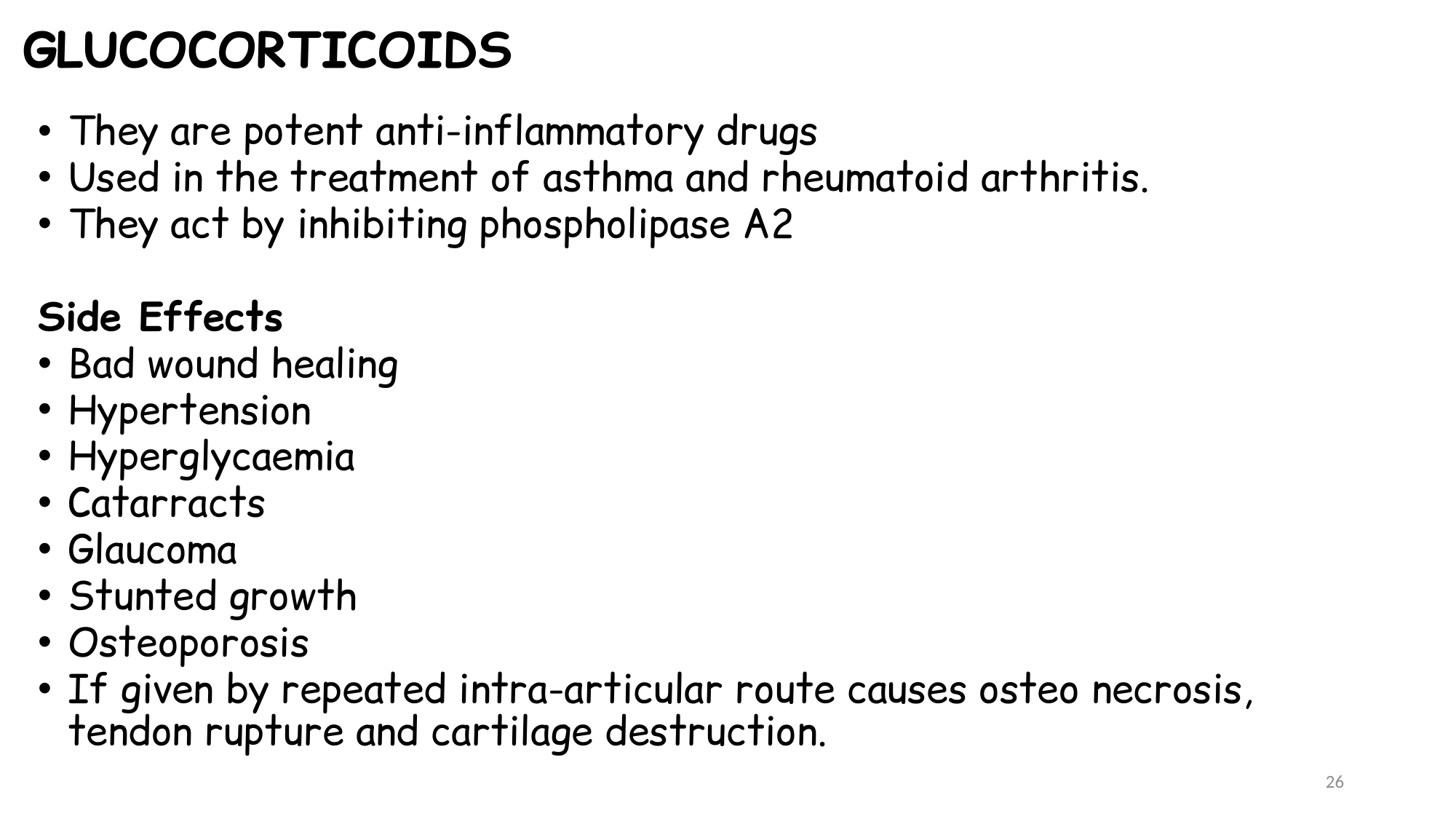

# GLUCOCORTICOIDS
They are potent anti-inflammatory drugs
Used in the treatment of asthma and rheumatoid arthritis.
They act by inhibiting phospholipase A2

Side Effects
Bad wound healing
Hypertension
Hyperglycaemia
Catarracts
Glaucoma
Stunted growth
Osteoporosis
If given by repeated intra-articular route causes osteo necrosis, tendon rupture and cartilage destruction.

26